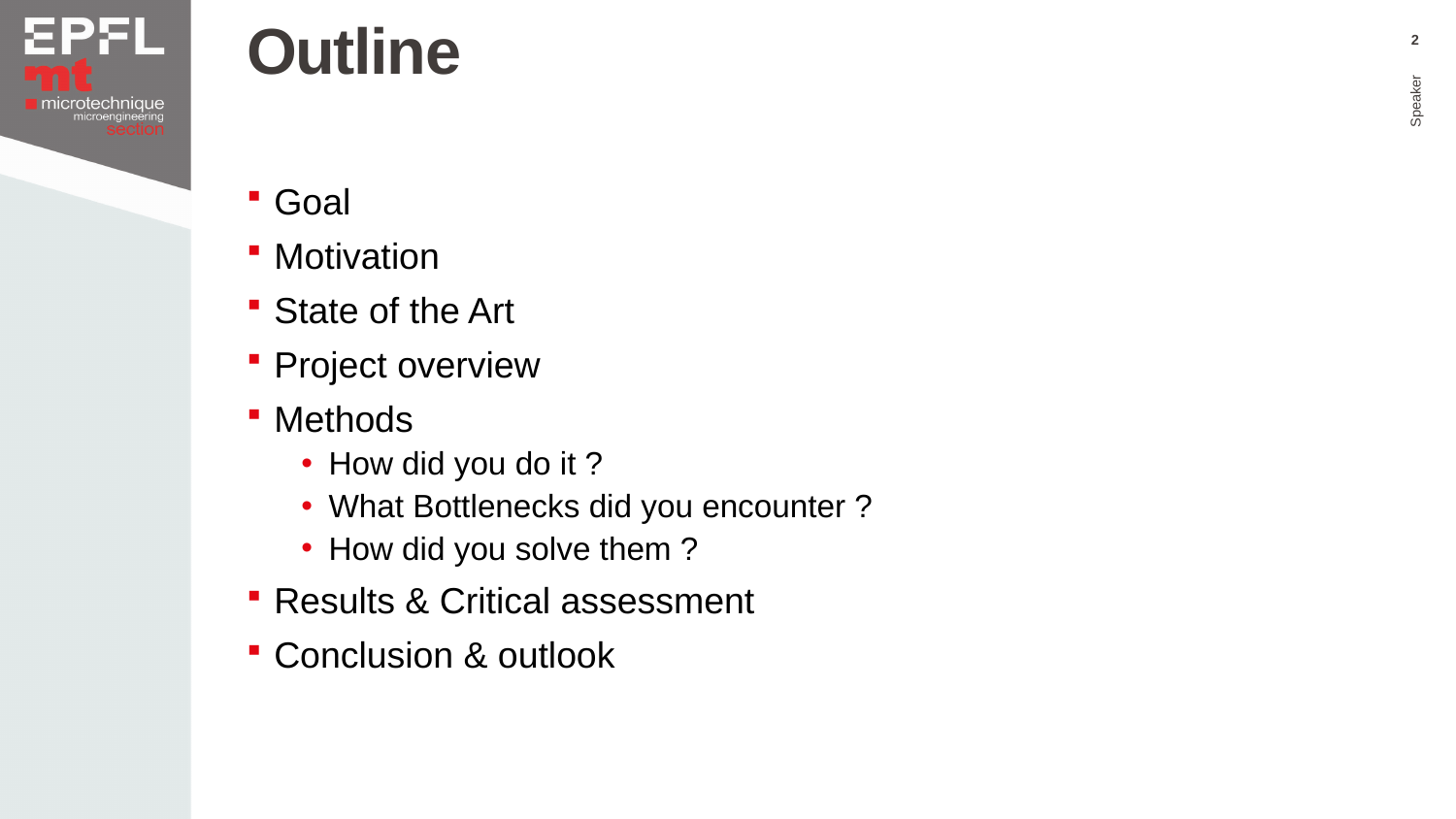

# Outline
2
Goal
Motivation
State of the Art
Project overview
Methods
How did you do it ?
What Bottlenecks did you encounter ?
How did you solve them ?
Results & Critical assessment
Conclusion & outlook

Speaker